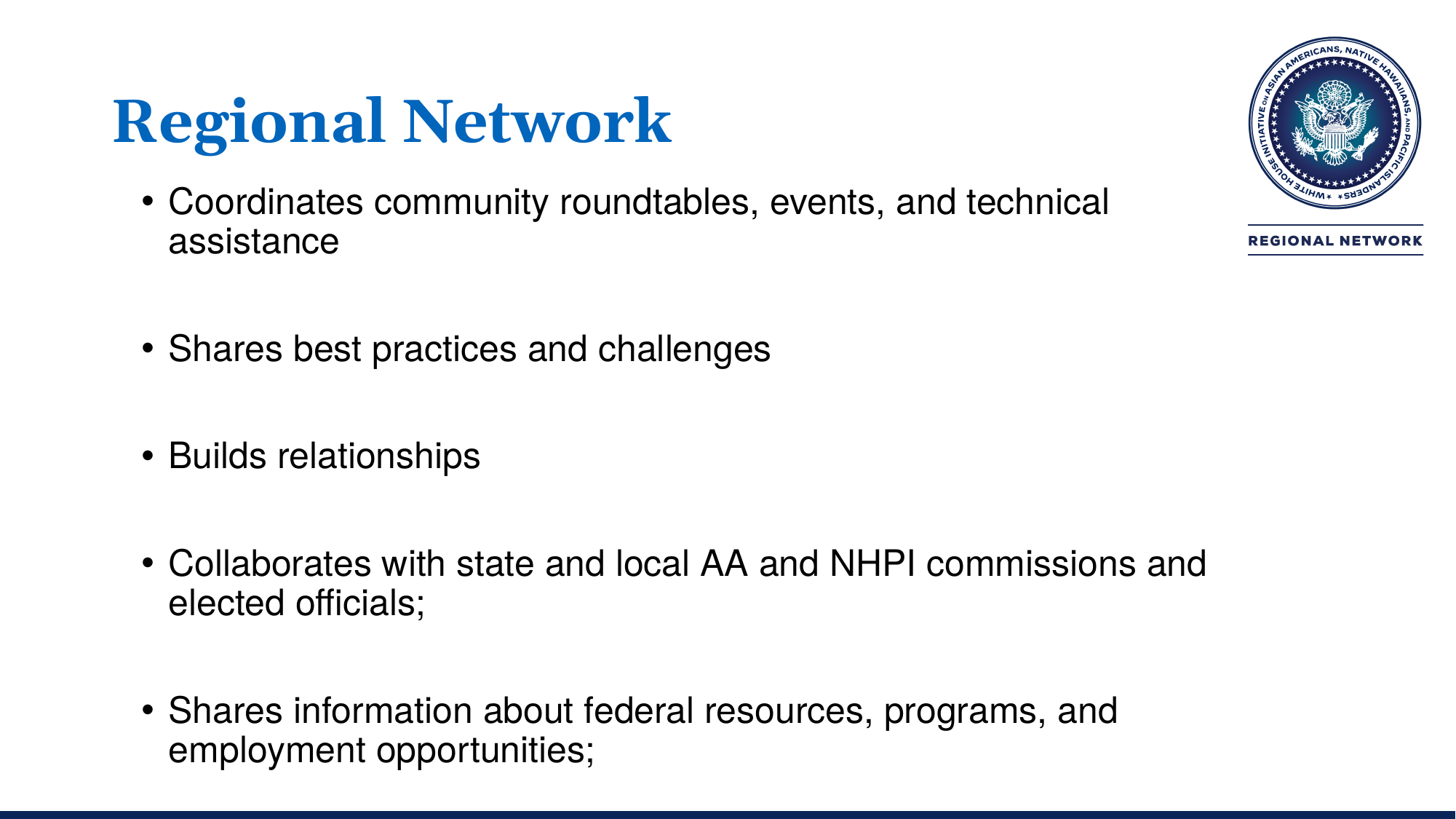

# Regional Network
Coordinates community roundtables, events, and technical assistance

Shares best practices and challenges

Builds relationships

Collaborates with state and local AA and NHPI commissions and elected officials;

Shares information about federal resources, programs, and employment opportunities;